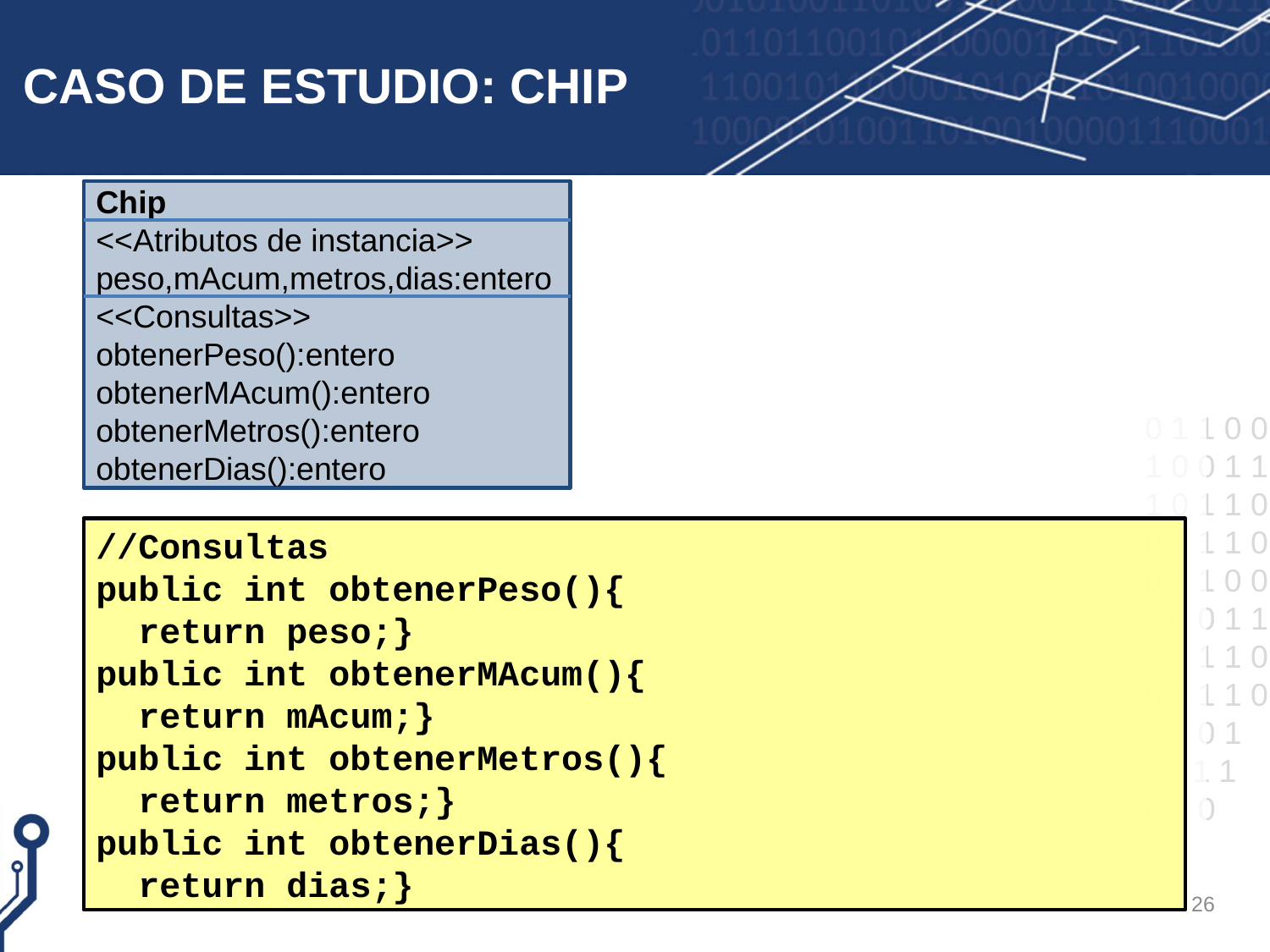

# CASO DE ESTUDIO: CHIP

Chip
<<Atributos de instancia>>
peso,mAcum,metros,dias:entero
<<Consultas>>
obtenerPeso():entero
obtenerMAcum():entero
obtenerMetros():entero
obtenerDias():entero
//Consultas
public int obtenerPeso(){
  return peso;}
public int obtenerMAcum(){
  return mAcum;}
public int obtenerMetros(){
  return metros;}
public int obtenerDias(){
  return dias;}
26